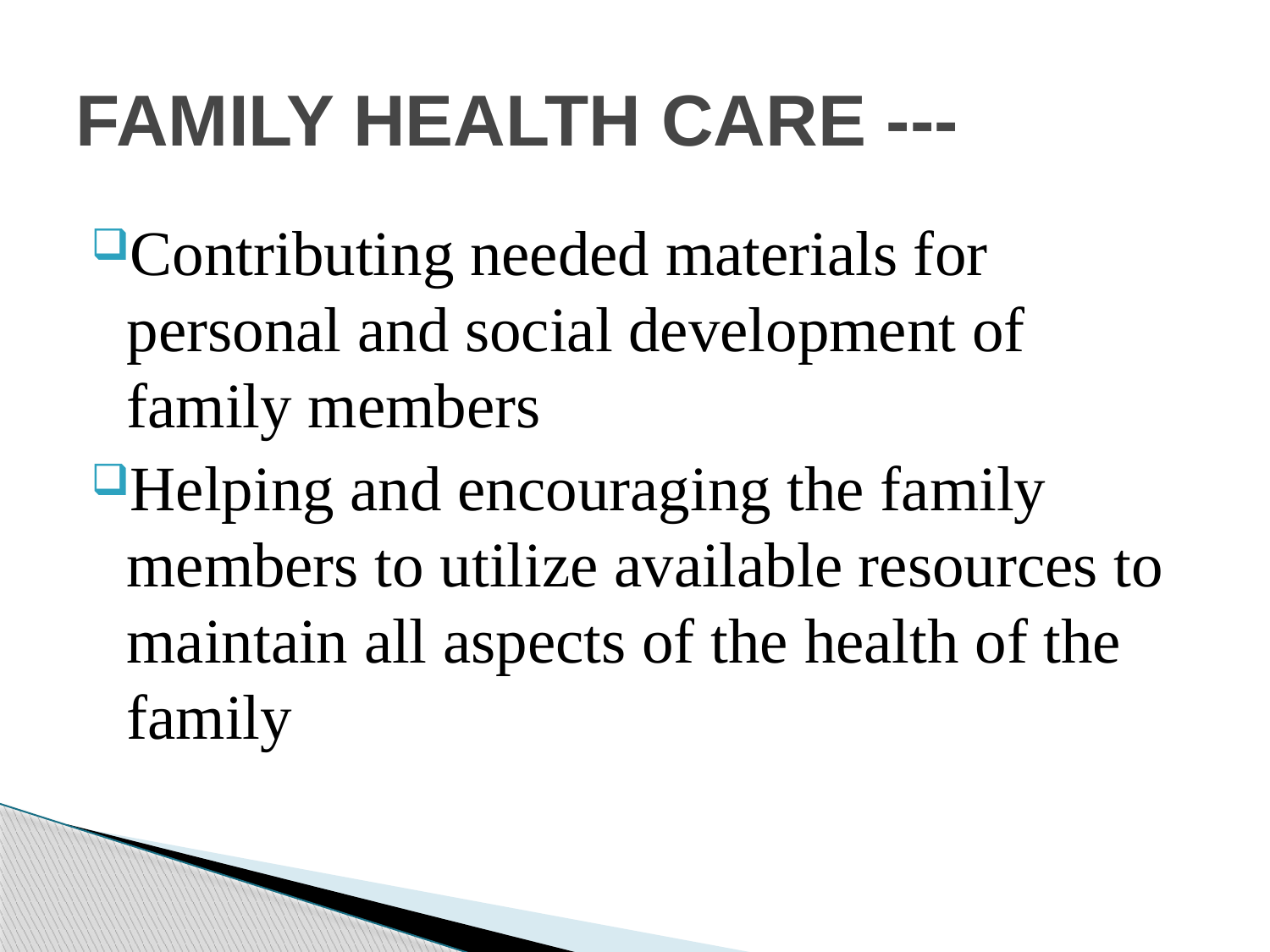

# FAMILY HEALTH CARE ---
Contributing needed materials for personal and social development of family members
Helping and encouraging the family members to utilize available resources to maintain all aspects of the health of the family